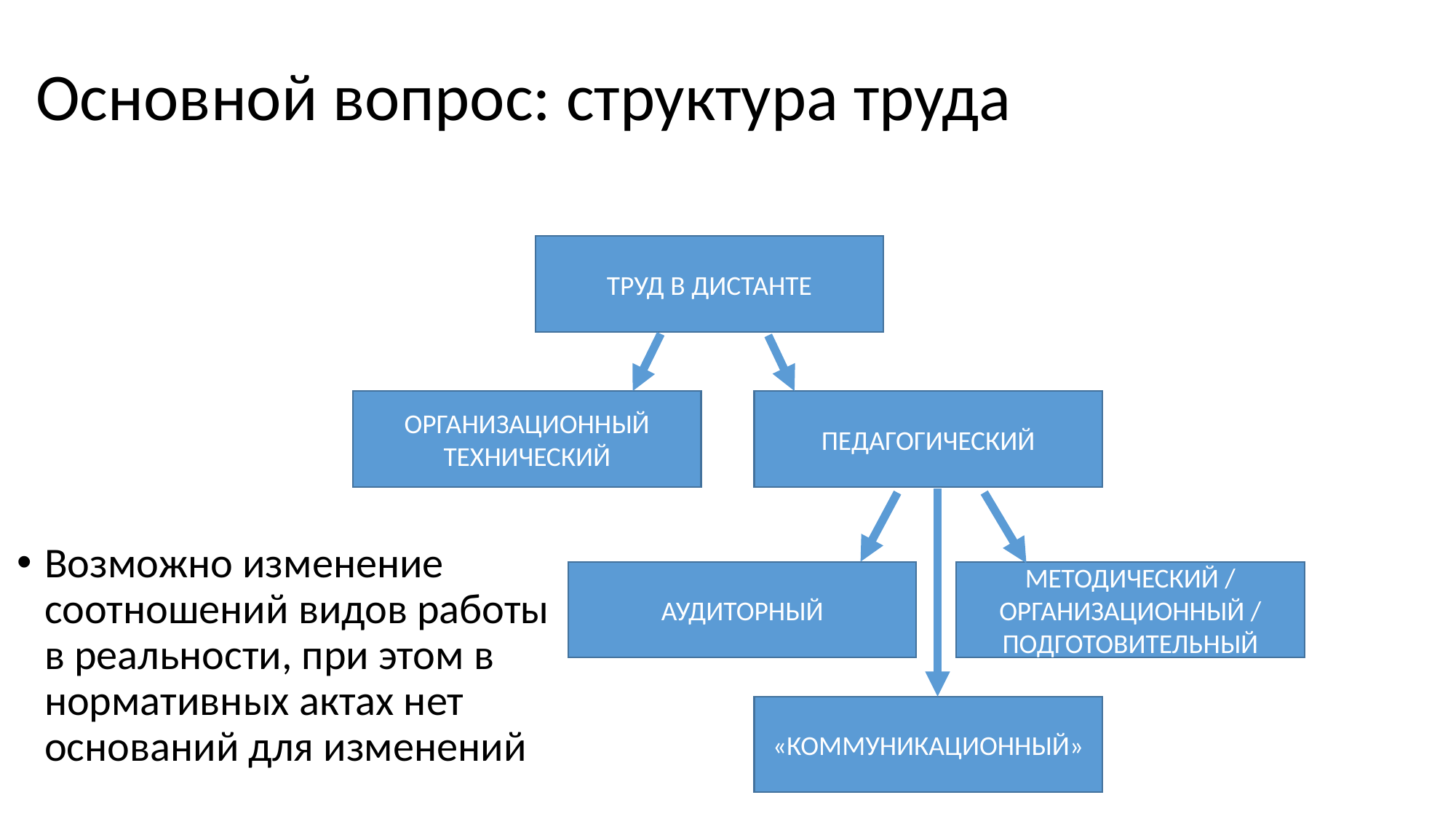

# Основной вопрос: структура труда
ТРУД В ДИСТАНТЕ
ОРГАНИЗАЦИОННЫЙ ТЕХНИЧЕСКИЙ
ПЕДАГОГИЧЕСКИЙ
Возможно изменение соотношений видов работы в реальности, при этом в нормативных актах нет оснований для изменений
АУДИТОРНЫЙ
МЕТОДИЧЕСКИЙ / ОРГАНИЗАЦИОННЫЙ / ПОДГОТОВИТЕЛЬНЫЙ
«КОММУНИКАЦИОННЫЙ»